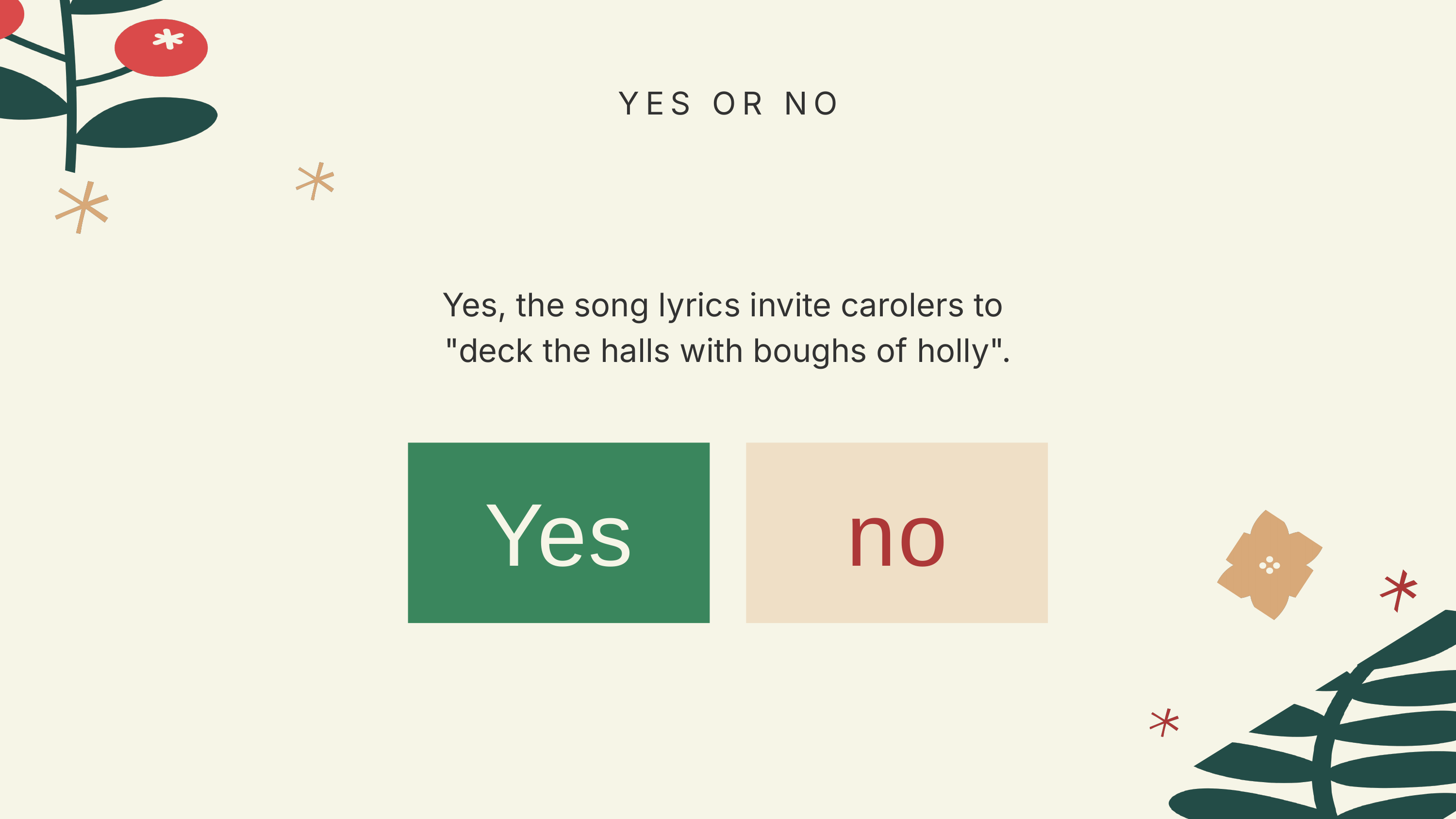

YES OR NO

Yes, the song lyrics invite carolers to
"deck the halls with boughs of holly".

Yes
no